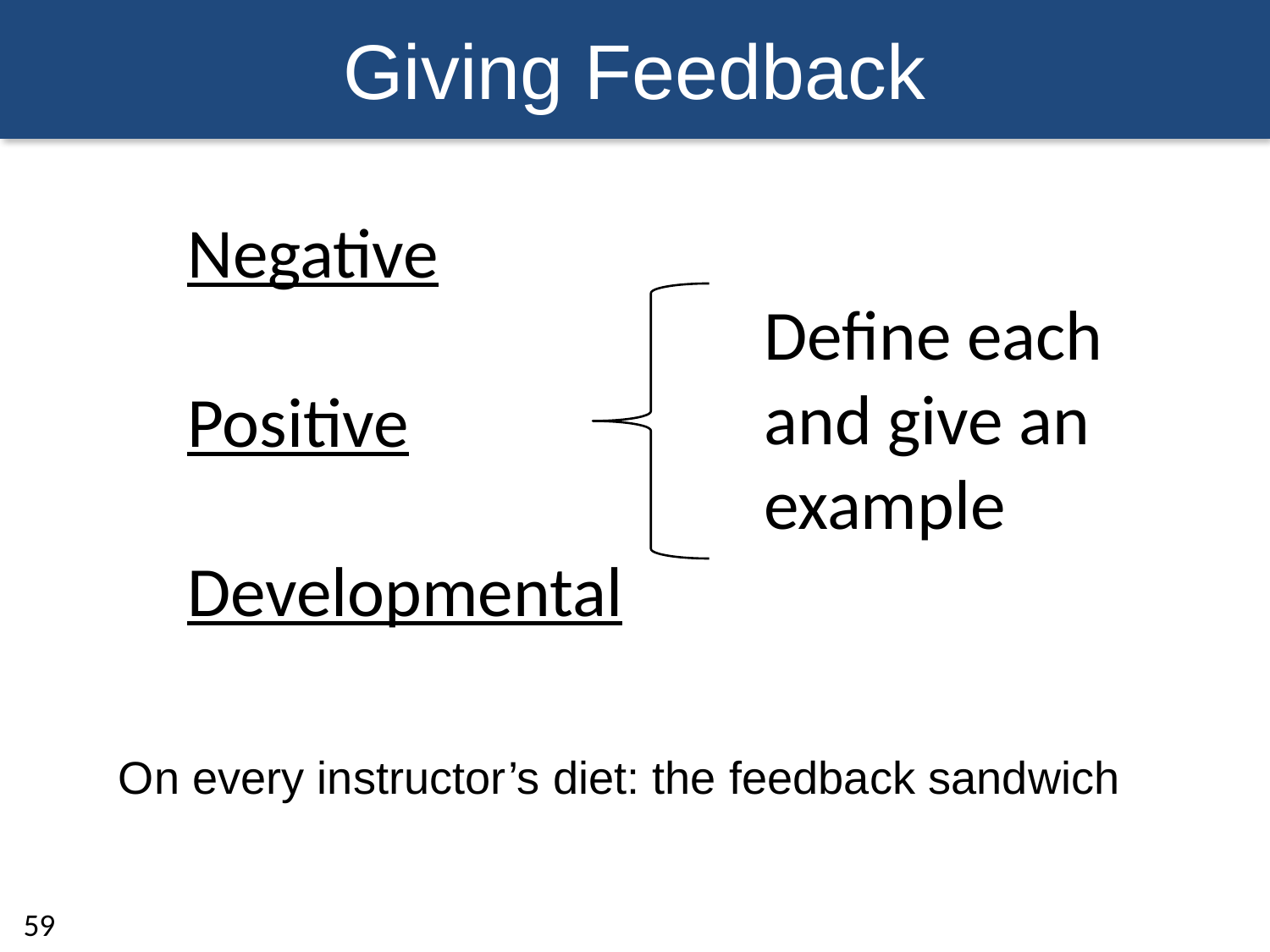

# Giving Feedback
Negative

Positive

Developmental

Define each and give an example
On every instructor’s diet: the feedback sandwich
59